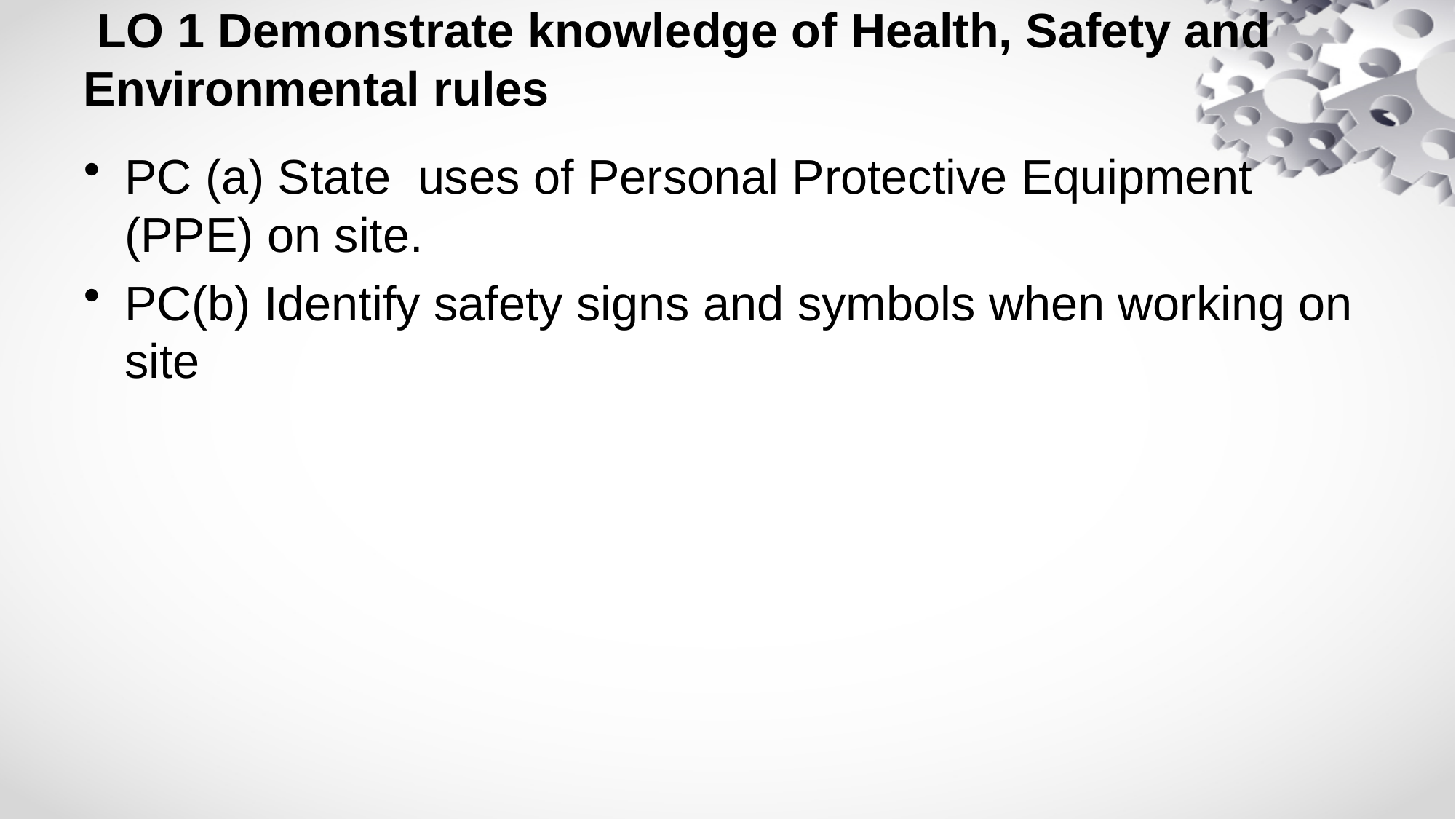

# LO 1 Demonstrate knowledge of Health, Safety and Environmental rules
PC (a) State  uses of Personal Protective Equipment (PPE) on site.
PC(b) Identify safety signs and symbols when working on site